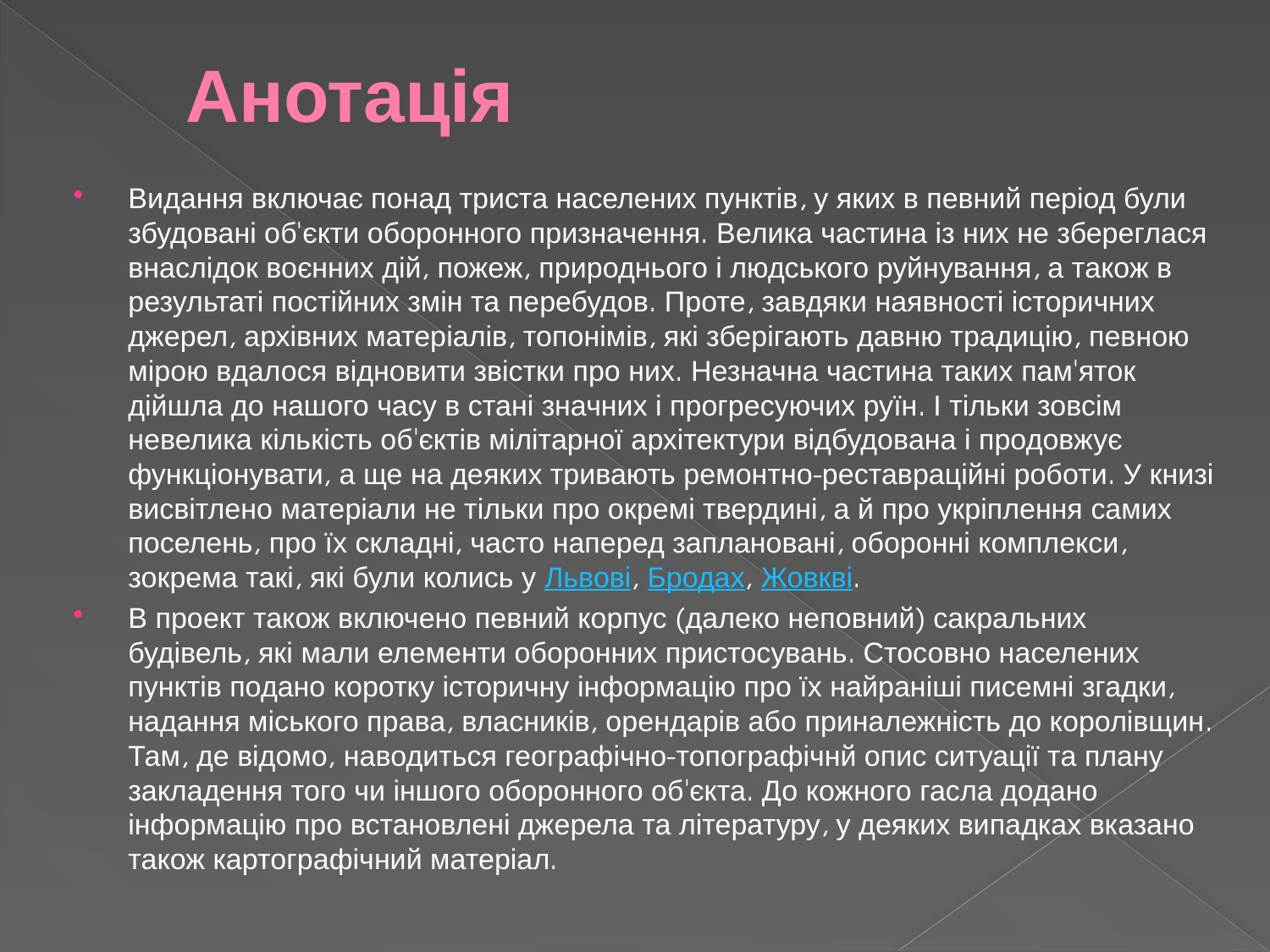

# Анотація

Видання включає понад триста населених пунктів, у яких в певний період були збудовані об'єкти оборонного призначення. Велика частина із них не збереглася внаслідок воєнних дій, пожеж, природнього і людського руйнування, а також в результаті постійних змін та перебудов. Проте, завдяки наявності історичних джерел, архівних матеріалів, топонімів, які зберігають давню традицію, певною мірою вдалося відновити звістки про них. Незначна частина таких пам'яток дійшла до нашого часу в стані значних і прогресуючих руїн. І тільки зовсім невелика кількість об'єктів мілітарної архітектури відбудована і продовжує функціонувати, а ще на деяких тривають ремонтно-реставраційні роботи. У книзі висвітлено матеріали не тільки про окремі твердині, а й про укріплення самих поселень, про їх складні, часто наперед заплановані, оборонні комплекси, зокрема такі, які були колись у Львові, Бродах, Жовкві.
В проект також включено певний корпус (далеко неповний) сакральних будівель, які мали елементи оборонних пристосувань. Стосовно населених пунктів подано коротку історичну інформацію про їх найраніші писемні згадки, надання міського права, власників, орендарів або приналежність до королівщин. Там, де відомо, наводиться географічно-топографічнй опис ситуації та плану закладення того чи іншого оборонного об'єкта. До кожного гасла додано інформацію про встановлені джерела та літературу, у деяких випадках вказано також картографічний матеріал.